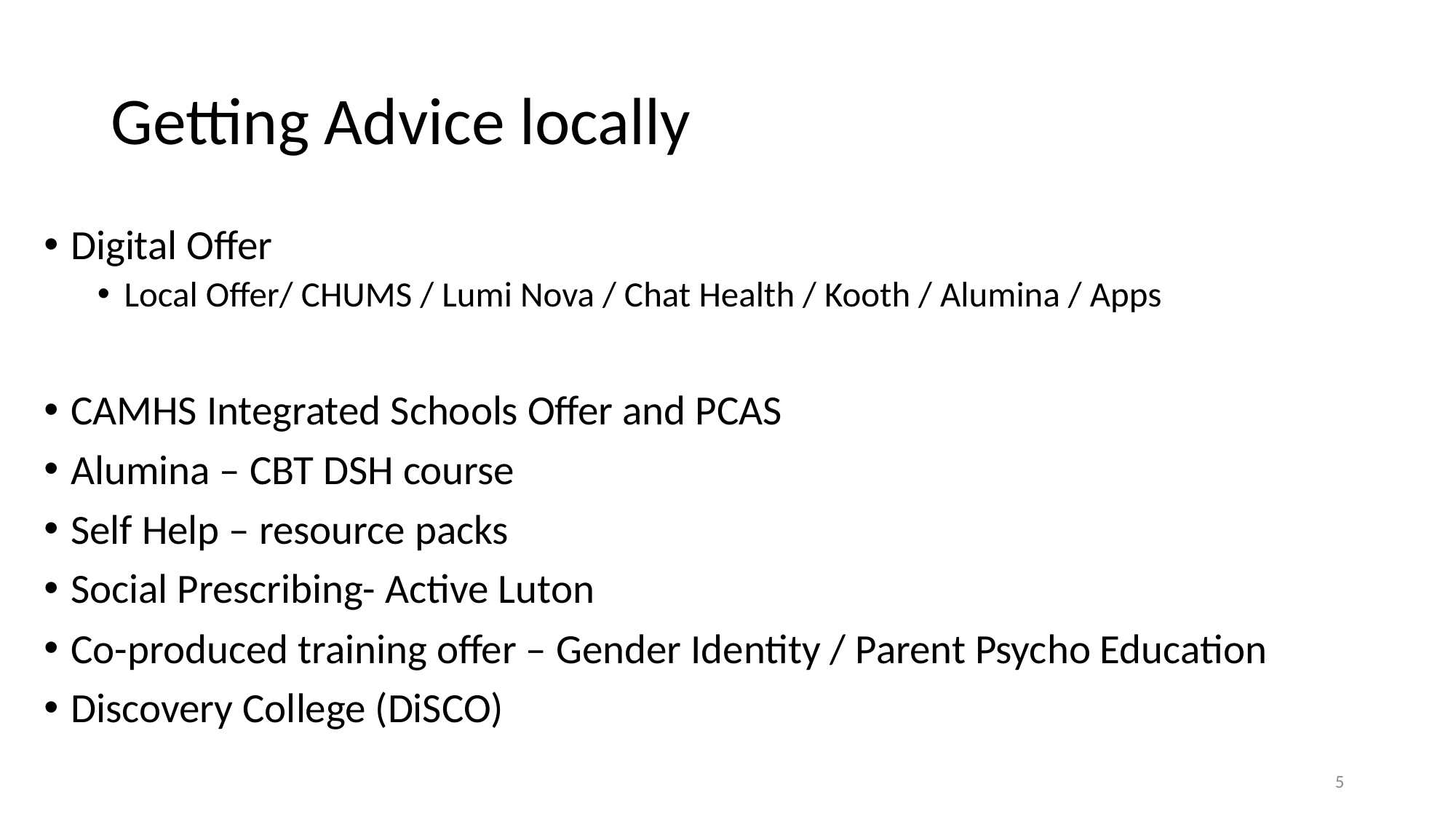

# Getting Advice locally
Digital Offer
Local Offer/ CHUMS / Lumi Nova / Chat Health / Kooth / Alumina / Apps

CAMHS Integrated Schools Offer and PCAS
Alumina – CBT DSH course
Self Help – resource packs
Social Prescribing- Active Luton
Co-produced training offer – Gender Identity / Parent Psycho Education
Discovery College (DiSCO)

5